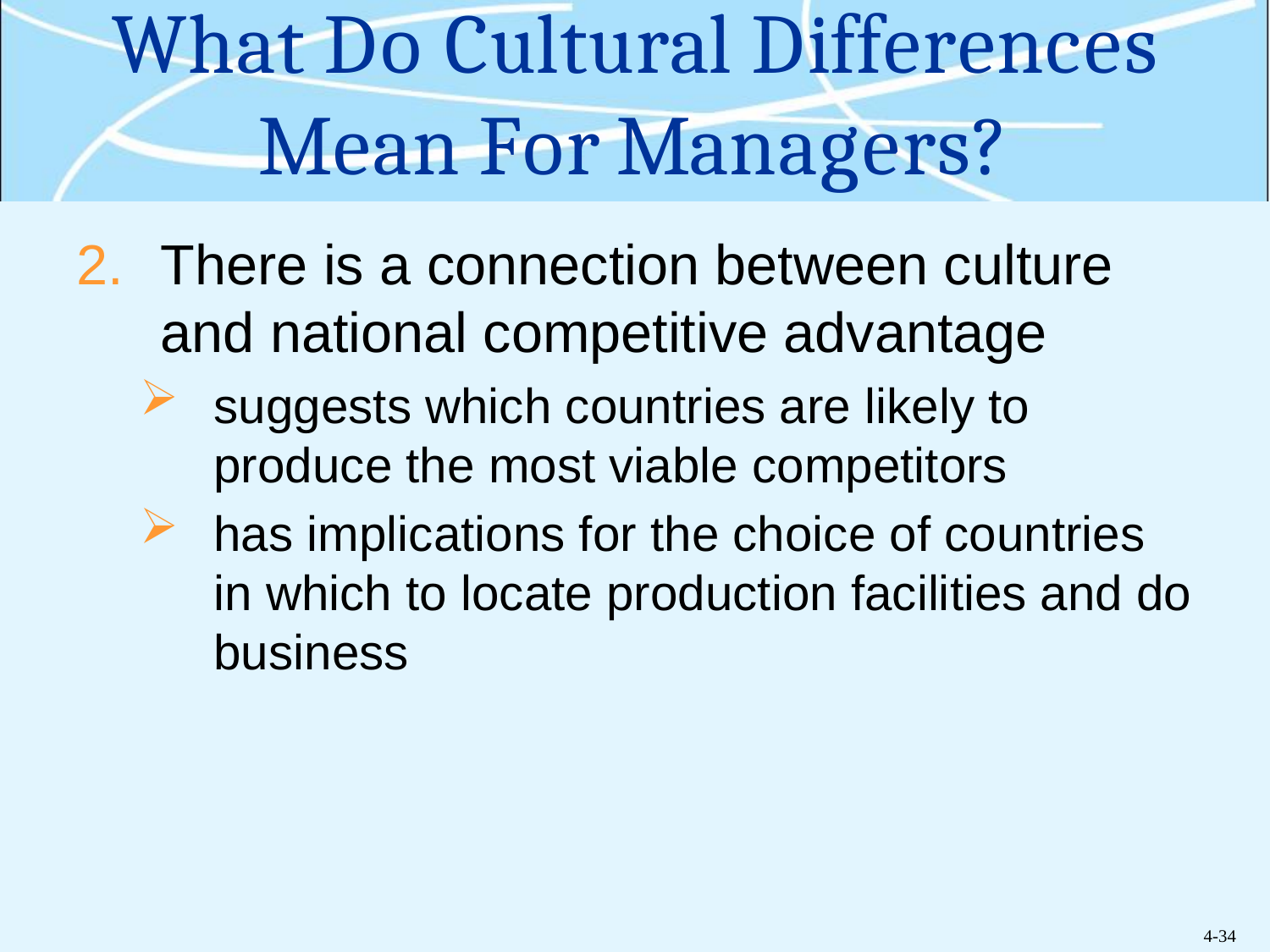

# What Do Cultural Differences Mean For Managers?
There is a connection between culture and national competitive advantage
suggests which countries are likely to produce the most viable competitors
has implications for the choice of countries in which to locate production facilities and do business